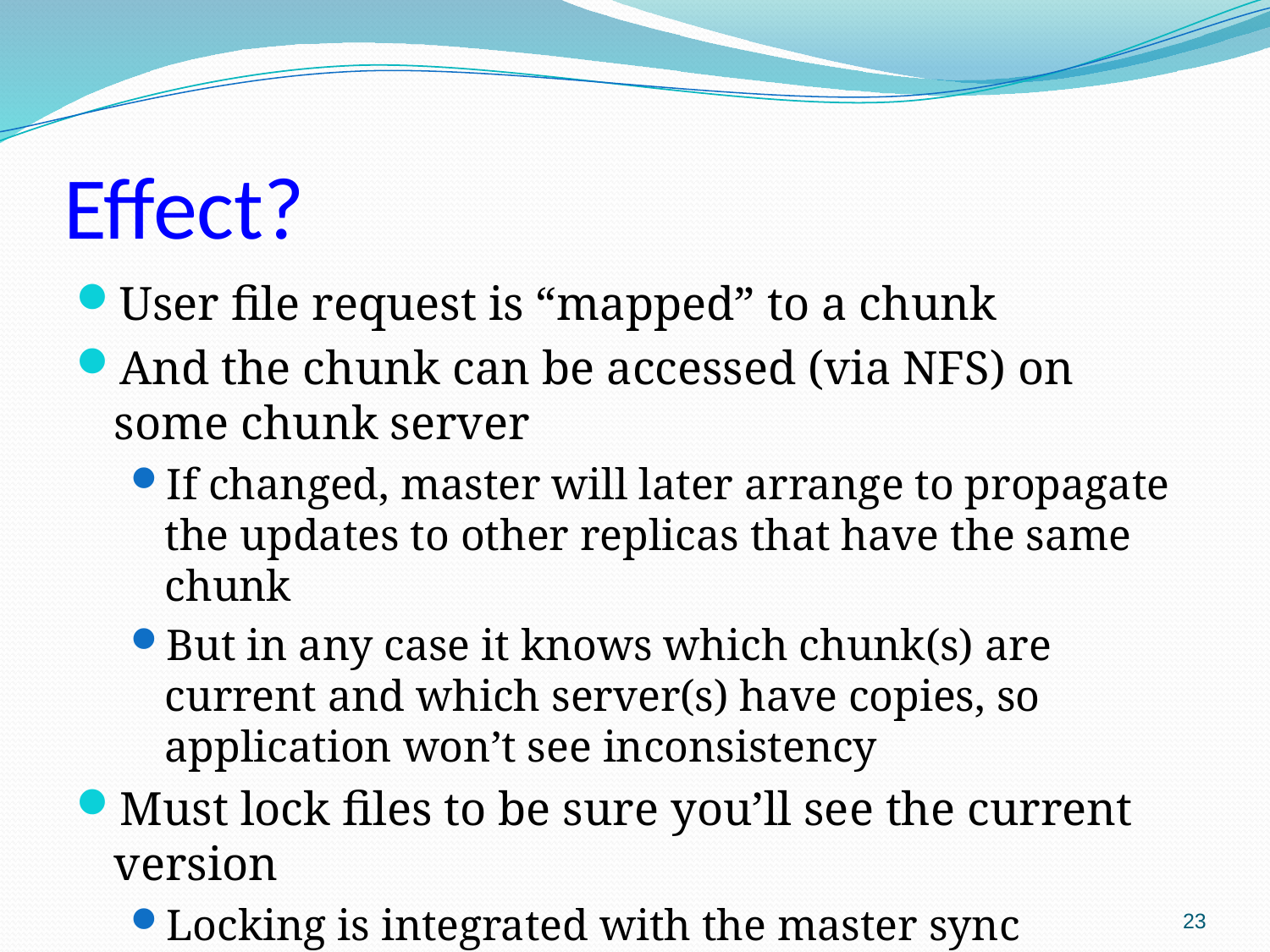

# Effect?
User file request is “mapped” to a chunk
And the chunk can be accessed (via NFS) on some chunk server
If changed, master will later arrange to propagate the updates to other replicas that have the same chunk
But in any case it knows which chunk(s) are current and which server(s) have copies, so application won’t see inconsistency
Must lock files to be sure you’ll see the current version
Locking is integrated with the master sync mechanism
23